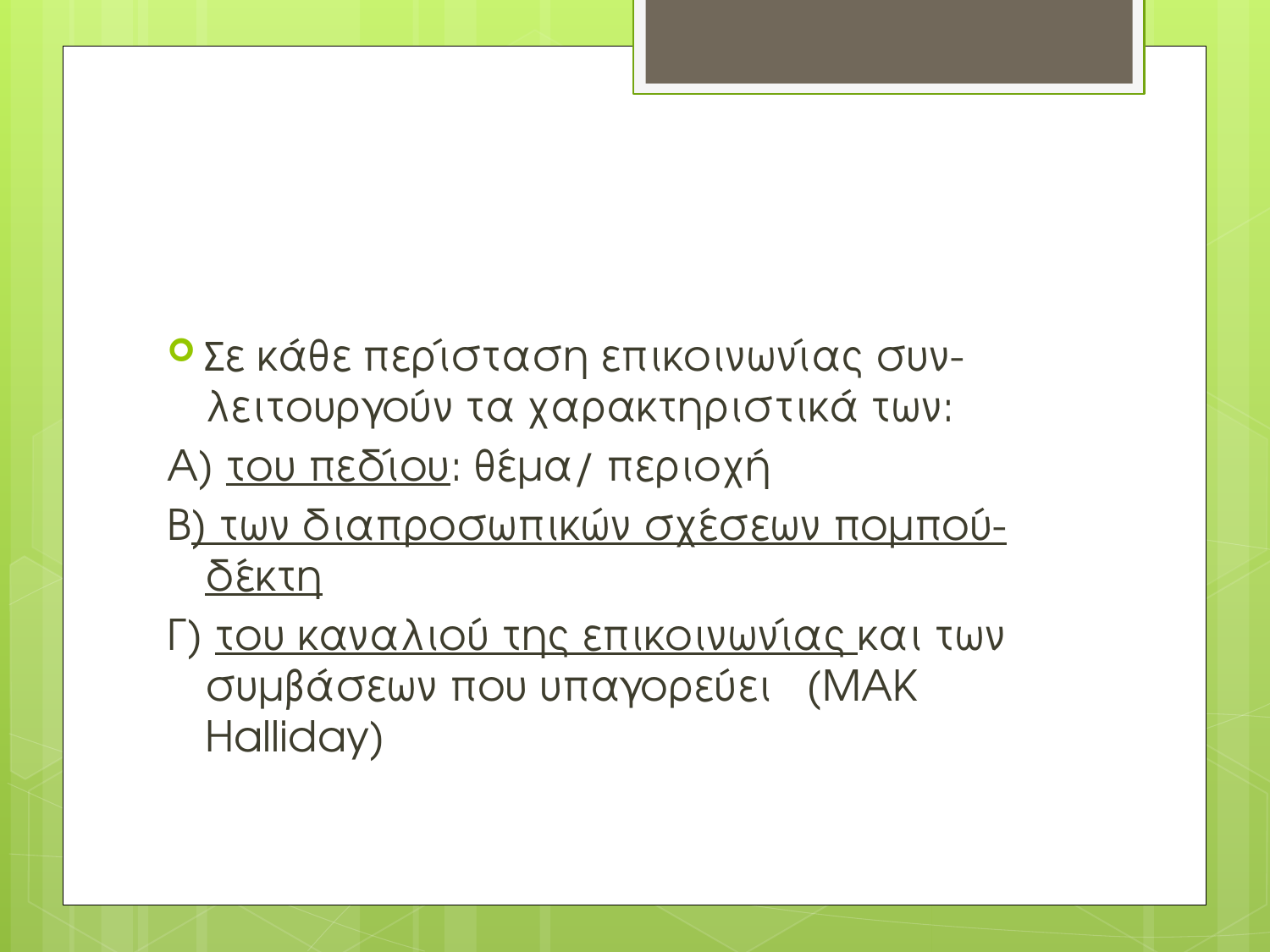

Σε κάθε περίσταση επικοινωνίας συν-λειτουργούν τα χαρακτηριστικά των:
Α) του πεδίου: θέμα/ περιοχή
Β) των διαπροσωπικών σχέσεων πομπού- δέκτη
Γ) του καναλιού της επικοινωνίας και των συμβάσεων που υπαγορεύει   (MAK Halliday)